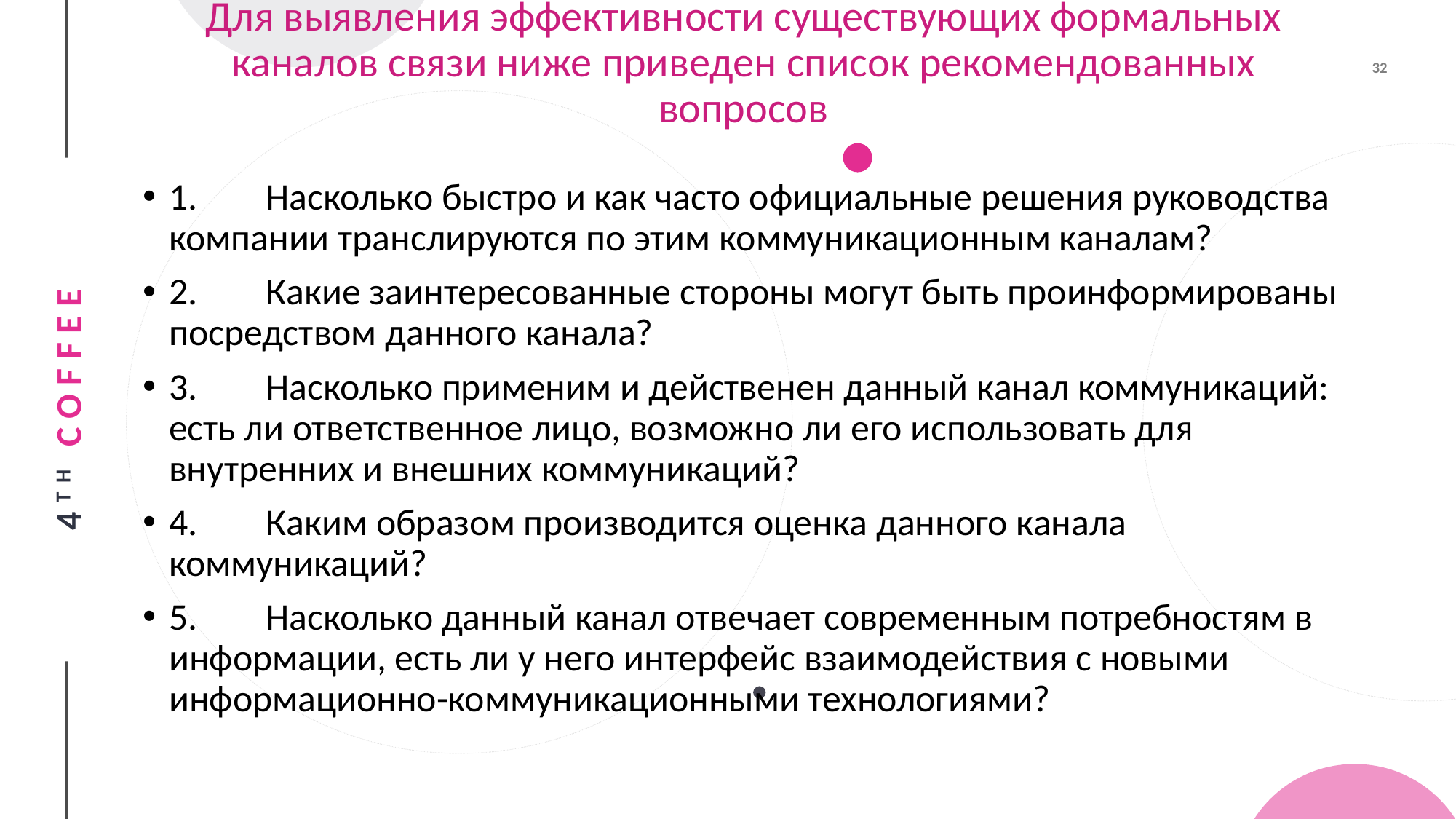

# Для выявления эффективности существующих формальных каналов связи ниже приведен список рекомендованных вопросов
1.	Насколько быстро и как часто официальные решения руководства компании транслируются по этим коммуникационным каналам?
2.	Какие заинтересованные стороны могут быть проинформированы посредством данного канала?
3.	Насколько применим и действенен данный канал коммуникаций: есть ли ответственное лицо, возможно ли его использовать для внутренних и внешних коммуникаций?
4.	Каким образом производится оценка данного канала коммуникаций?
5.	Насколько данный канал отвечает современным потребностям в информации, есть ли у него интерфейс взаимодействия с новыми информационно-коммуникационными технологиями?